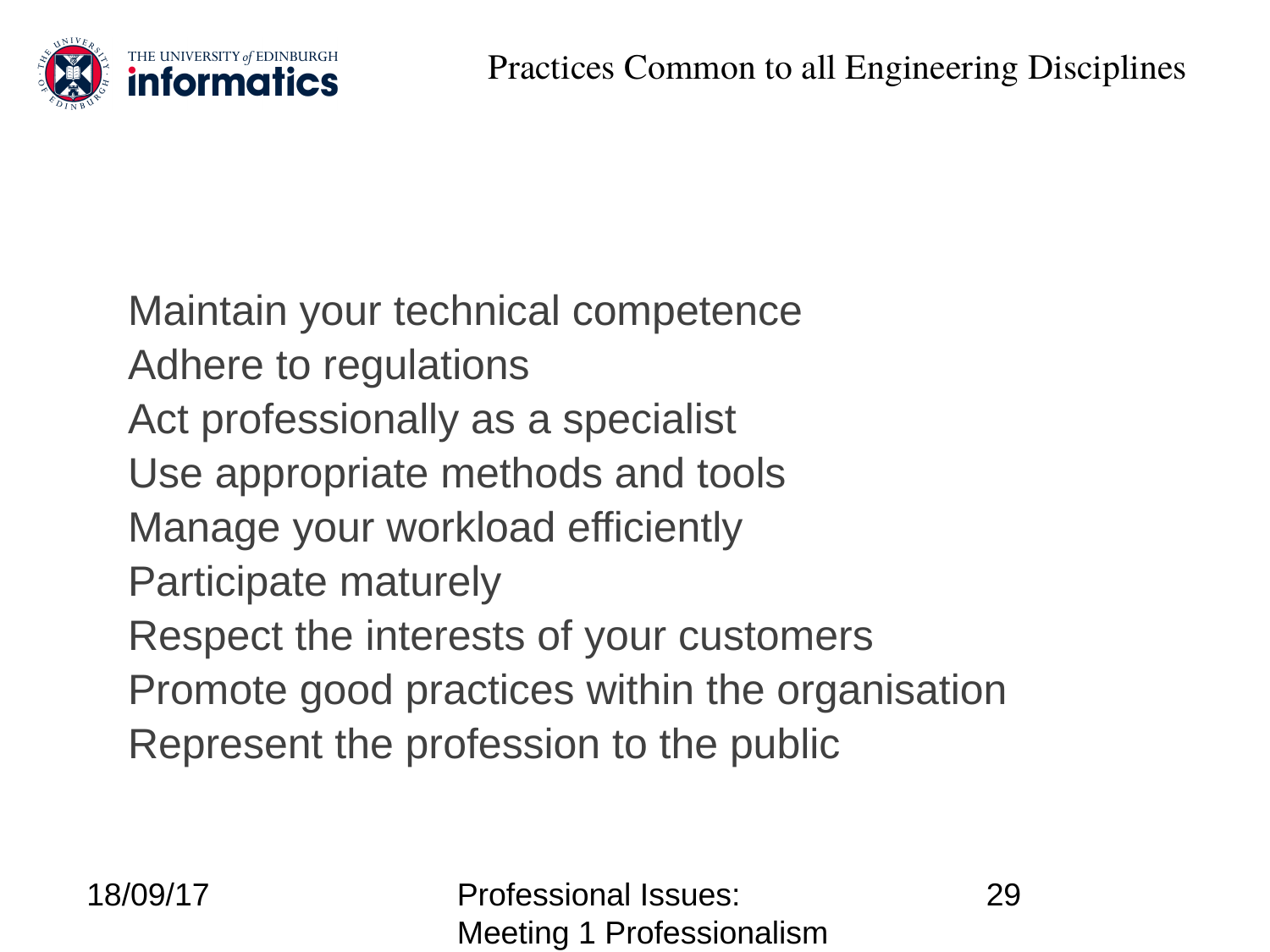

# Practices Common to all Engineering Disciplines
Maintain your technical competence
Adhere to regulations
Act professionally as a specialist
Use appropriate methods and tools
Manage your workload efficiently
Participate maturely
Respect the interests of your customers
Promote good practices within the organisation
Represent the profession to the public
18/09/17
Professional Issues: Meeting 1 Professionalism
29